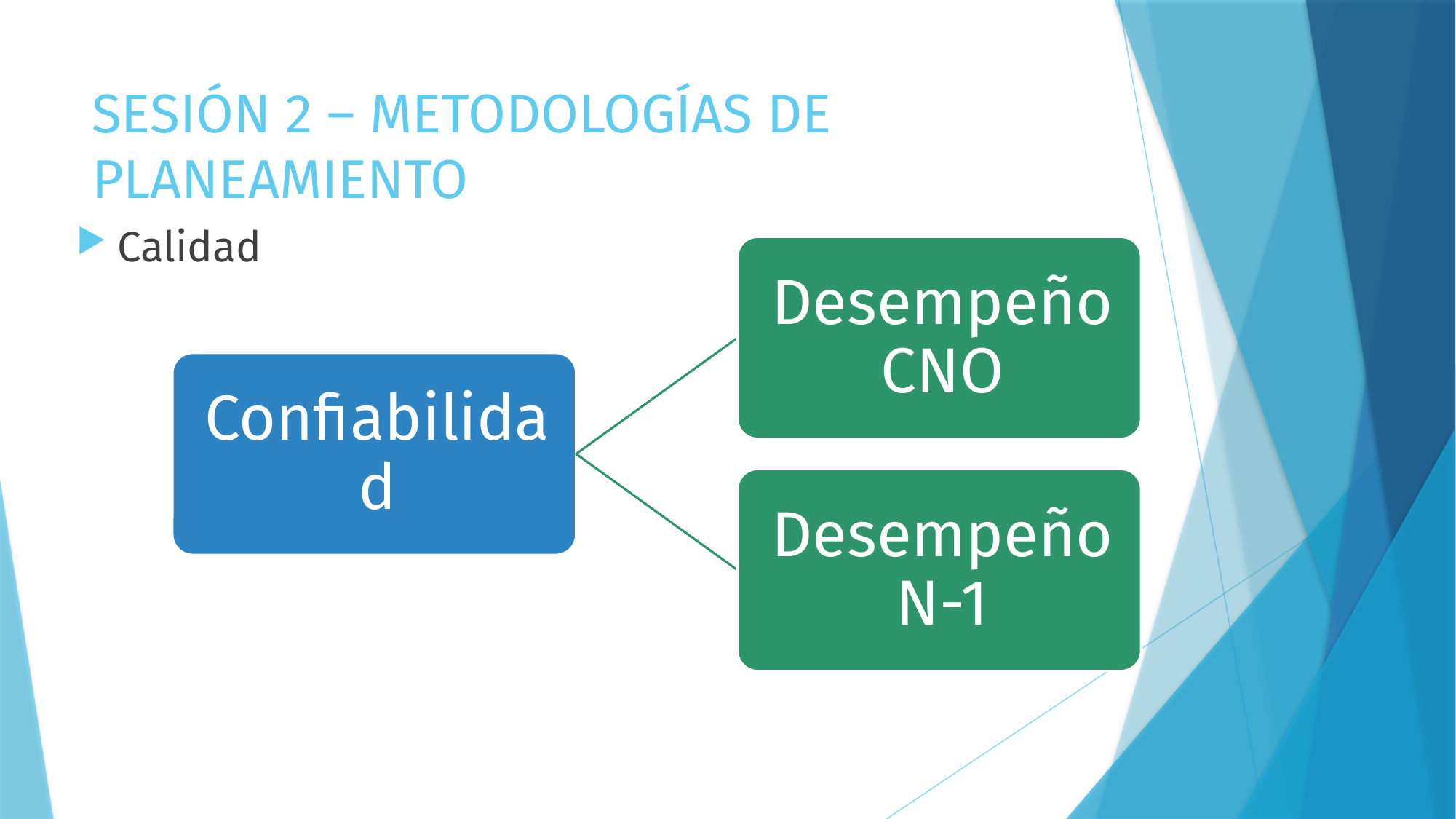

# SESIÓN 2 – METODOLOGÍAS DE PLANEAMIENTO
Confiabilidad

Desempeño CNO

Desempeño N-1
Calidad